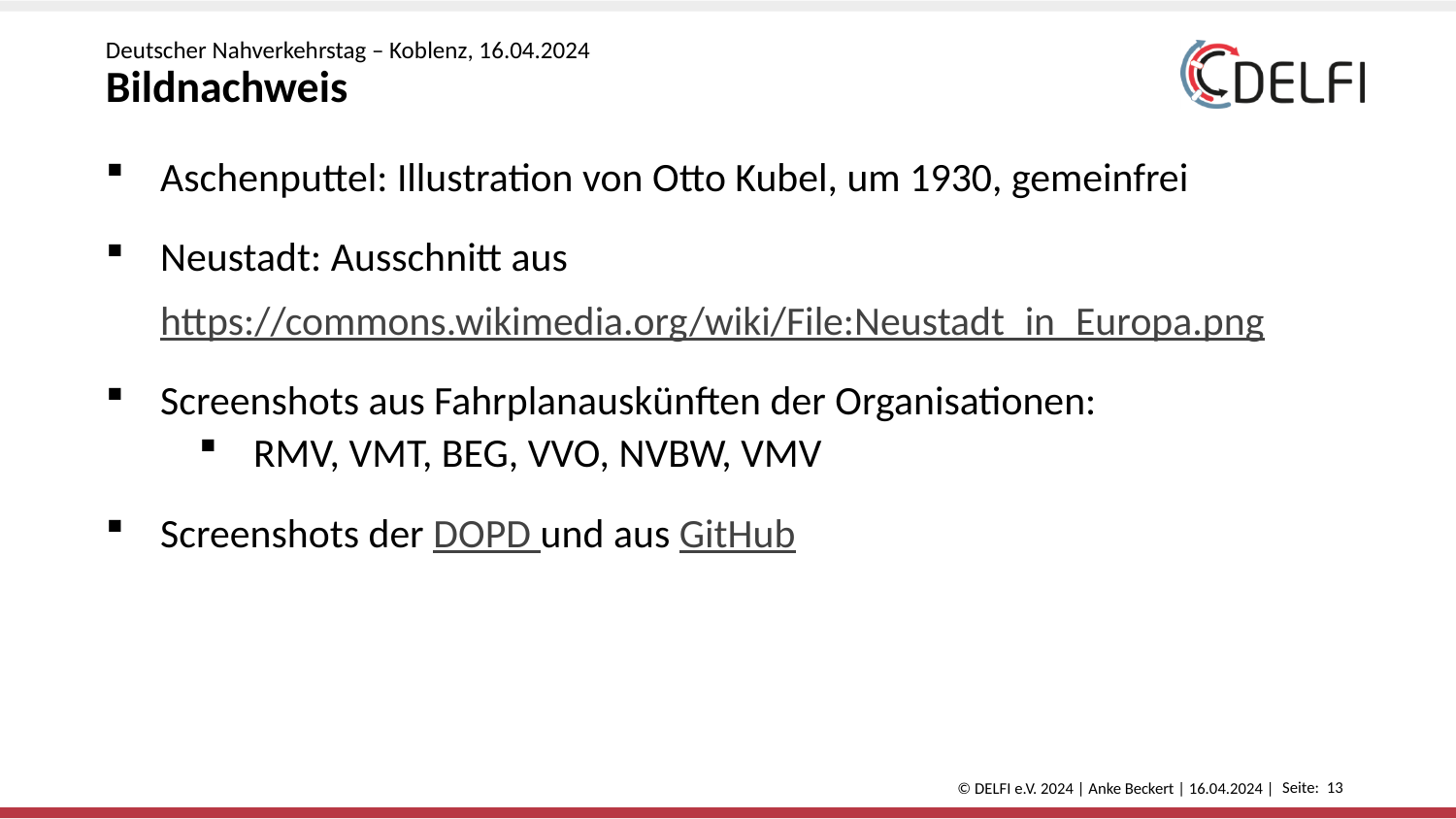

Deutscher Nahverkehrstag – Koblenz, 16.04.2024
# Bildnachweis
Aschenputtel: Illustration von Otto Kubel, um 1930, gemeinfrei
Neustadt: Ausschnitt aus https://commons.wikimedia.org/wiki/File:Neustadt_in_Europa.png
Screenshots aus Fahrplanauskünften der Organisationen:
RMV, VMT, BEG, VVO, NVBW, VMV
Screenshots der DOPD und aus GitHub

Seite:  13
© DELFI e.V. 2024 | Anke Beckert | 16.04.2024 |